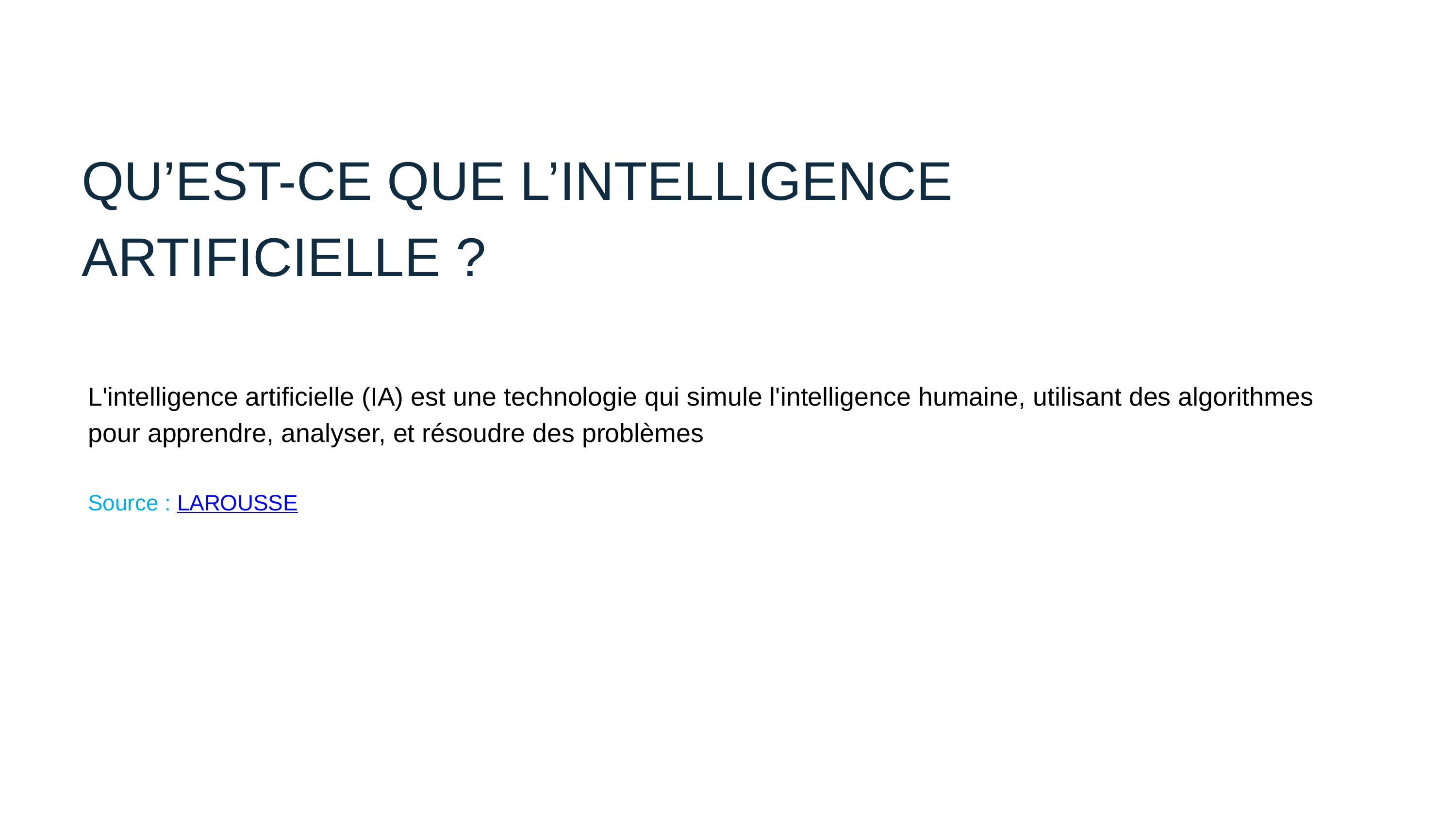

QU’EST-CE QUE L’INTELLIGENCE ARTIFICIELLE ?
L'intelligence artificielle (IA) est une technologie qui simule l'intelligence humaine, utilisant des algorithmes pour apprendre, analyser, et résoudre des problèmes

Source : LAROUSSE